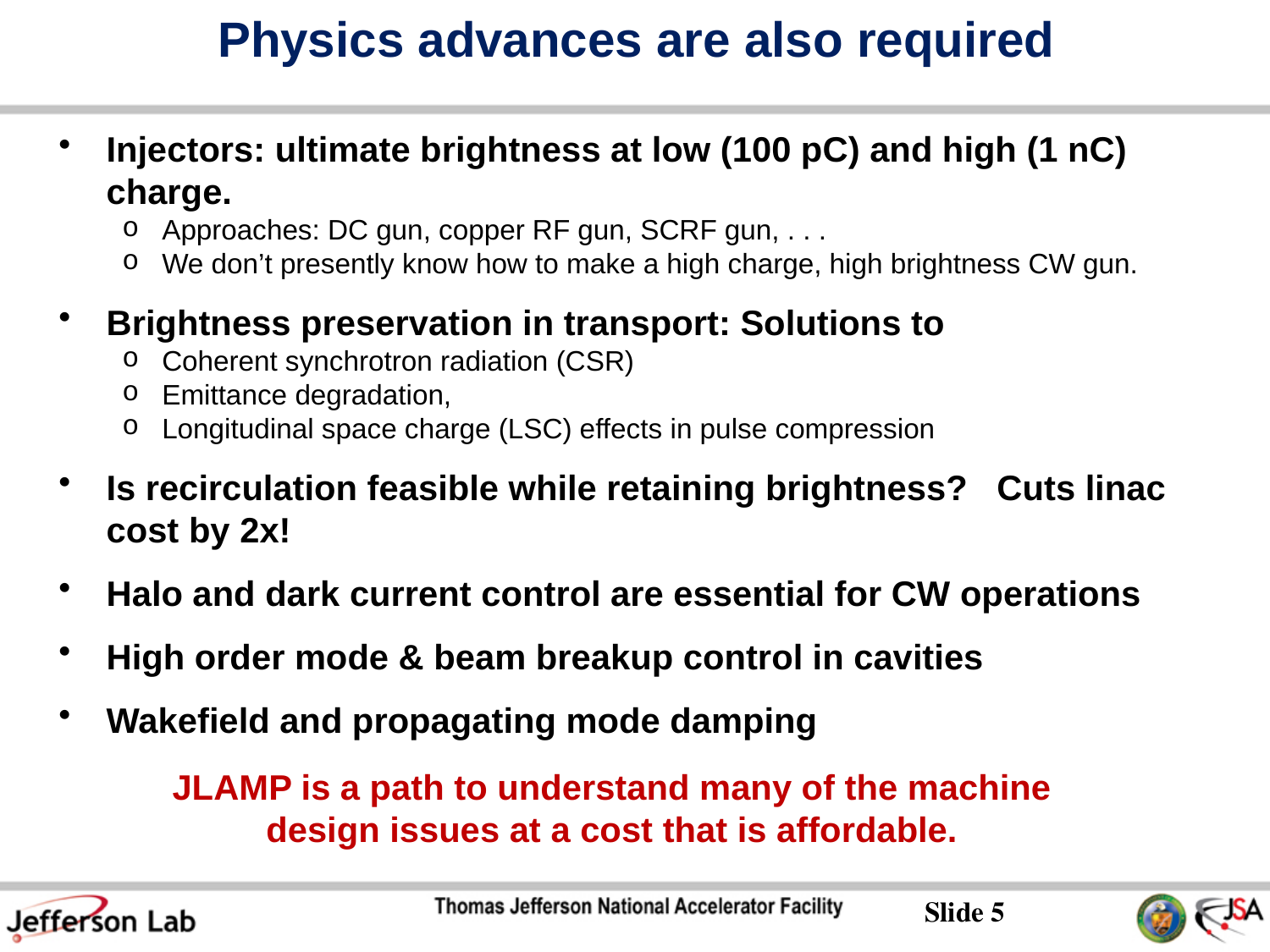

# Physics advances are also required
Injectors: ultimate brightness at low (100 pC) and high (1 nC) charge.
Approaches: DC gun, copper RF gun, SCRF gun, . . .
We don’t presently know how to make a high charge, high brightness CW gun.
Brightness preservation in transport: Solutions to
Coherent synchrotron radiation (CSR)
Emittance degradation,
Longitudinal space charge (LSC) effects in pulse compression
Is recirculation feasible while retaining brightness?   Cuts linac cost by 2x!
Halo and dark current control are essential for CW operations
High order mode & beam breakup control in cavities
Wakefield and propagating mode damping

JLAMP is a path to understand many of the machine design issues at a cost that is affordable.